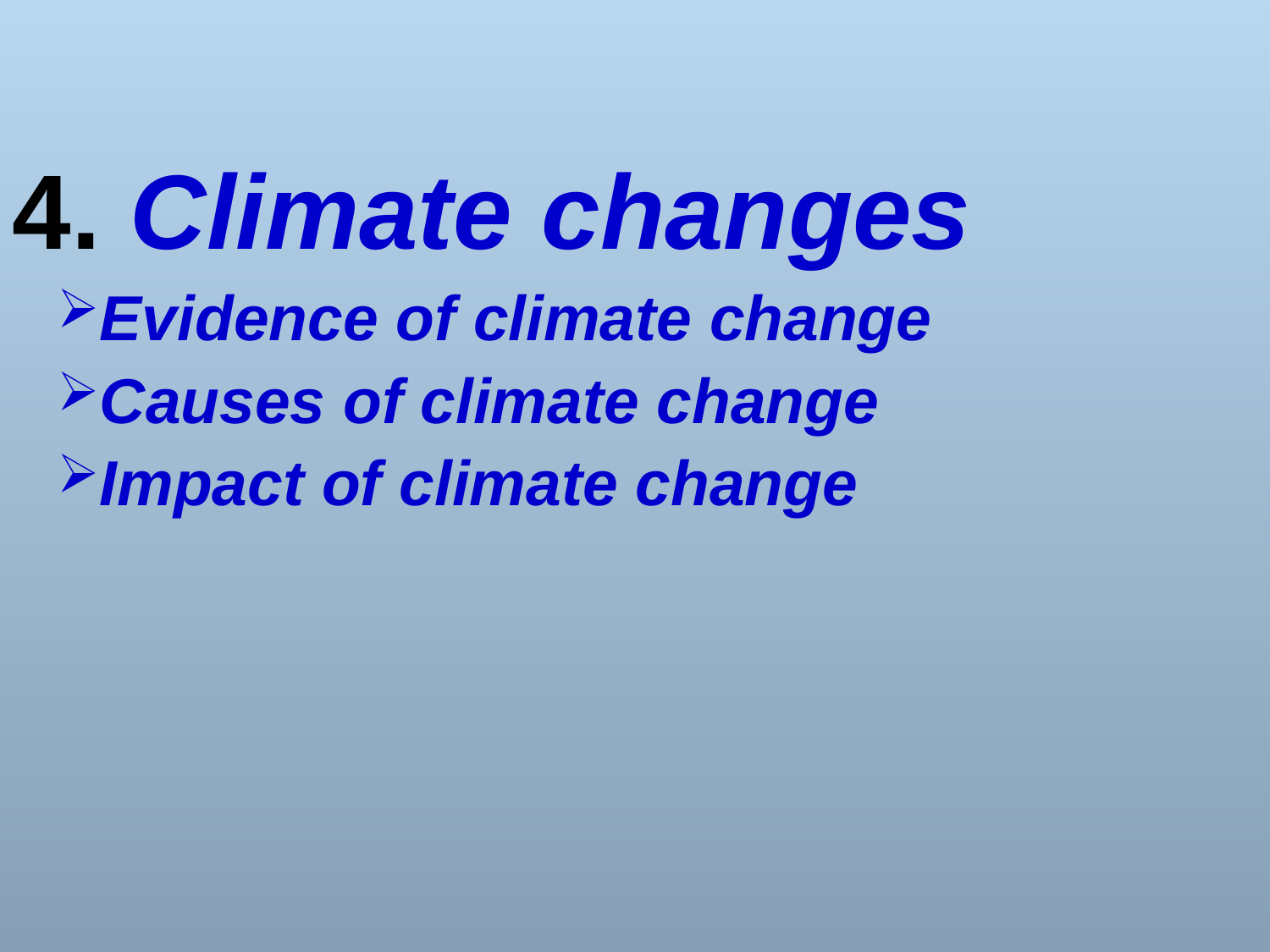

4. Climate changes
Evidence of climate change
Causes of climate change
Impact of climate change